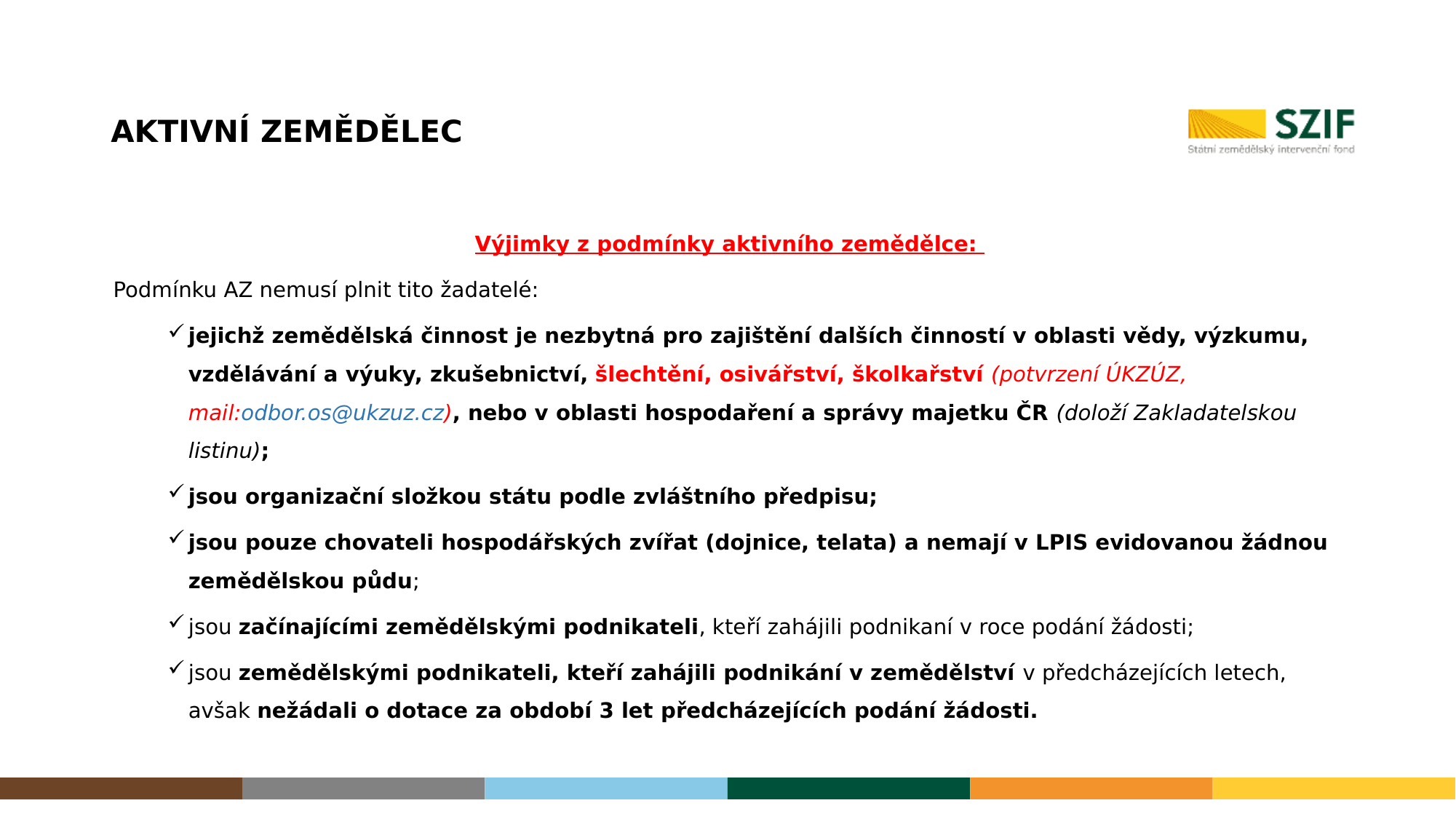

# Aktivní zemědělec

Výjimky z podmínky aktivního zemědělce:
Podmínku AZ nemusí plnit tito žadatelé:
jejichž zemědělská činnost je nezbytná pro zajištění dalších činností v oblasti vědy, výzkumu, vzdělávání a výuky, zkušebnictví, šlechtění, osivářství, školkařství (potvrzení ÚKZÚZ, mail:odbor.os@ukzuz.cz), nebo v oblasti hospodaření a správy majetku ČR (doloží Zakladatelskou listinu);
jsou organizační složkou státu podle zvláštního předpisu;
jsou pouze chovateli hospodářských zvířat (dojnice, telata) a nemají v LPIS evidovanou žádnou zemědělskou půdu;
jsou začínajícími zemědělskými podnikateli, kteří zahájili podnikaní v roce podání žádosti;
jsou zemědělskými podnikateli, kteří zahájili podnikání v zemědělství v předcházejících letech, avšak nežádali o dotace za období 3 let předcházejících podání žádosti.